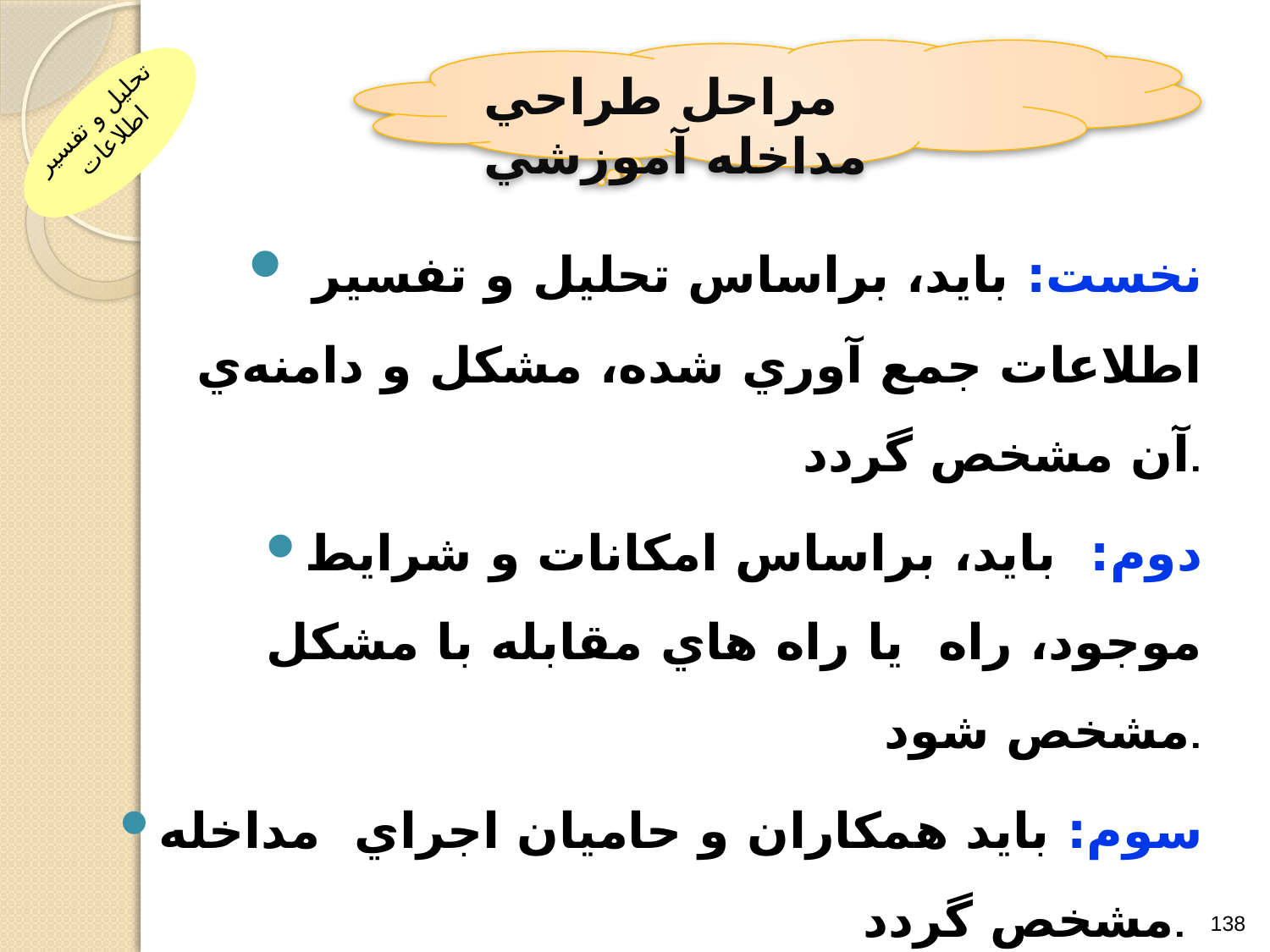

مراحل طراحي مداخله آموزشي

تحليل و تفسير اطلاعات
 نخست: بايد، براساس تحليل و تفسير اطلاعات جمع آوري شده، مشکل و دامنه‌ي آن مشخص گردد.
دوم:  بايد، براساس امکانات و شرايط موجود، راه  يا راه هاي مقابله با مشکل مشخص شود.
سوم: بايد همکاران و حاميان اجراي  مداخله مشخص گردد.
چهارم : مداخله اجرا و يا  هدايت شود.
پنجم: بايد از نتايج مداخله ارزيابي  به عمل آيد.
138